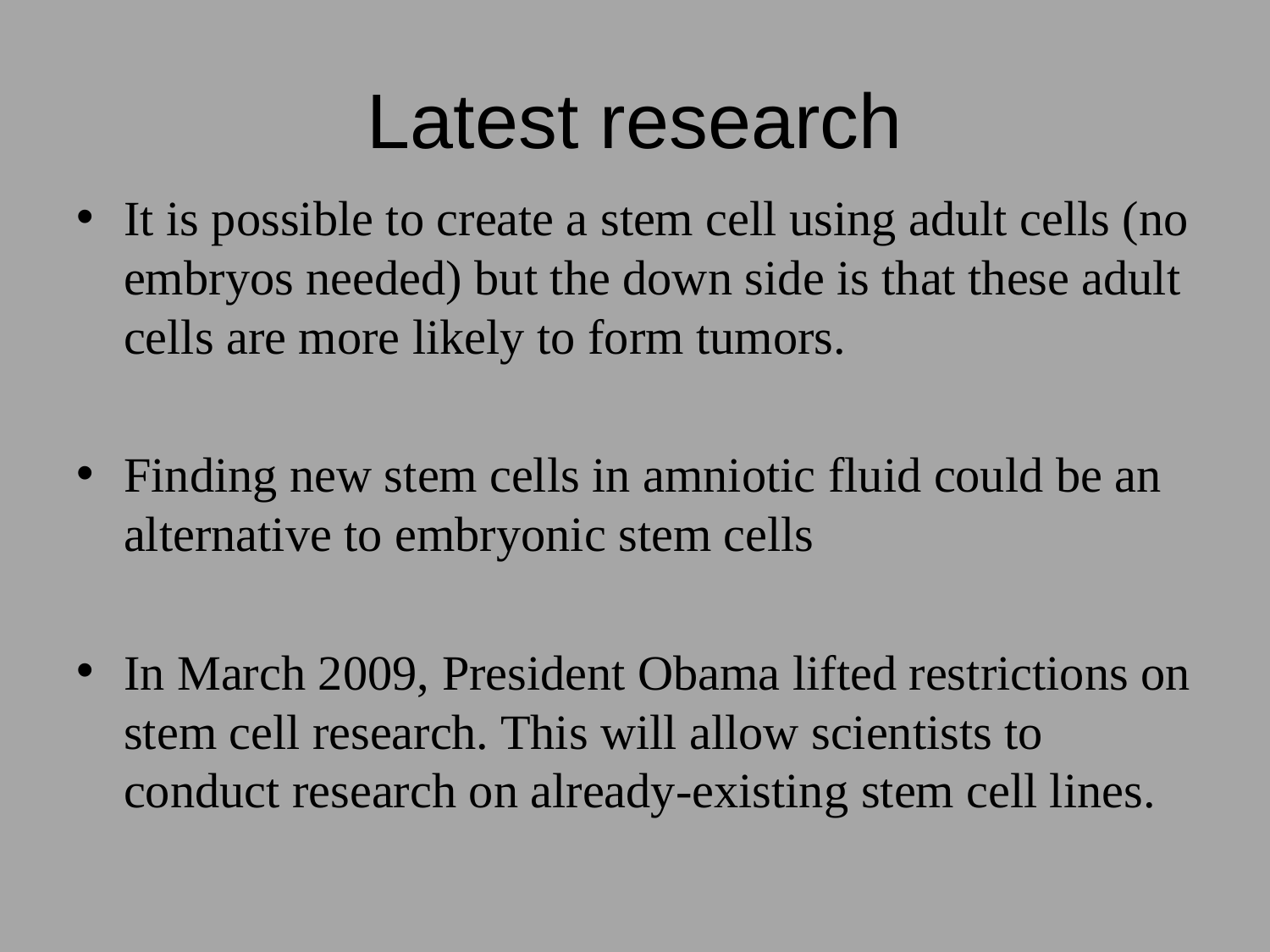

# Latest research
It is possible to create a stem cell using adult cells (no embryos needed) but the down side is that these adult cells are more likely to form tumors.

Finding new stem cells in amniotic fluid could be an alternative to embryonic stem cells

In March 2009, President Obama lifted restrictions on stem cell research. This will allow scientists to conduct research on already-existing stem cell lines.